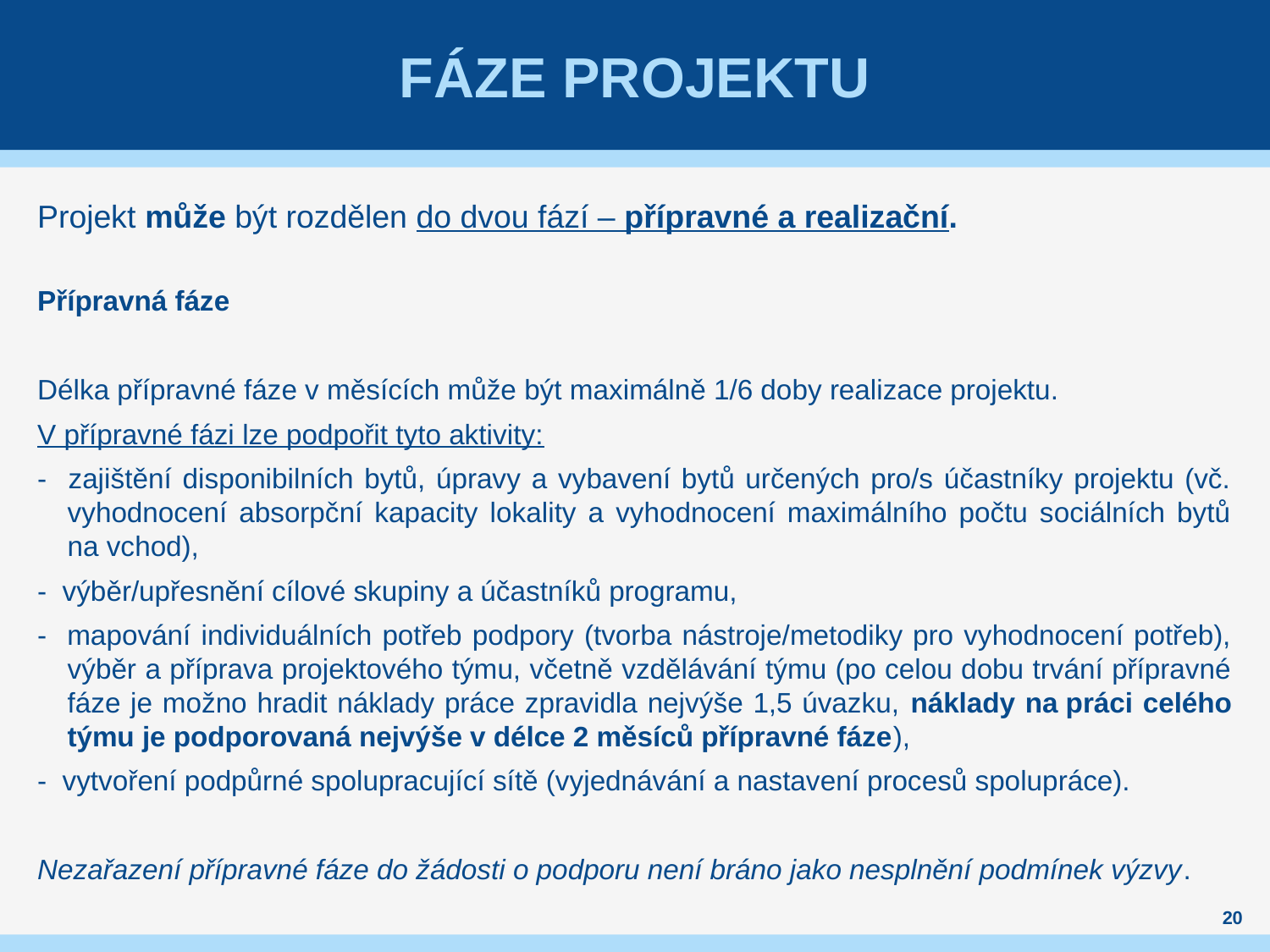

# Fáze projektu
Projekt může být rozdělen do dvou fází – přípravné a realizační.

Přípravná fáze

Délka přípravné fáze v měsících může být maximálně 1/6 doby realizace projektu.
V přípravné fázi lze podpořit tyto aktivity:
-  zajištění disponibilních bytů, úpravy a vybavení bytů určených pro/s účastníky projektu (vč. vyhodnocení absorpční kapacity lokality a vyhodnocení maximálního počtu sociálních bytů na vchod),
-  výběr/upřesnění cílové skupiny a účastníků programu,
-  mapování individuálních potřeb podpory (tvorba nástroje/metodiky pro vyhodnocení potřeb), výběr a příprava projektového týmu, včetně vzdělávání týmu (po celou dobu trvání přípravné fáze je možno hradit náklady práce zpravidla nejvýše 1,5 úvazku, náklady na práci celého týmu je podporovaná nejvýše v délce 2 měsíců přípravné fáze),
-  vytvoření podpůrné spolupracující sítě (vyjednávání a nastavení procesů spolupráce).

Nezařazení přípravné fáze do žádosti o podporu není bráno jako nesplnění podmínek výzvy.

.
20